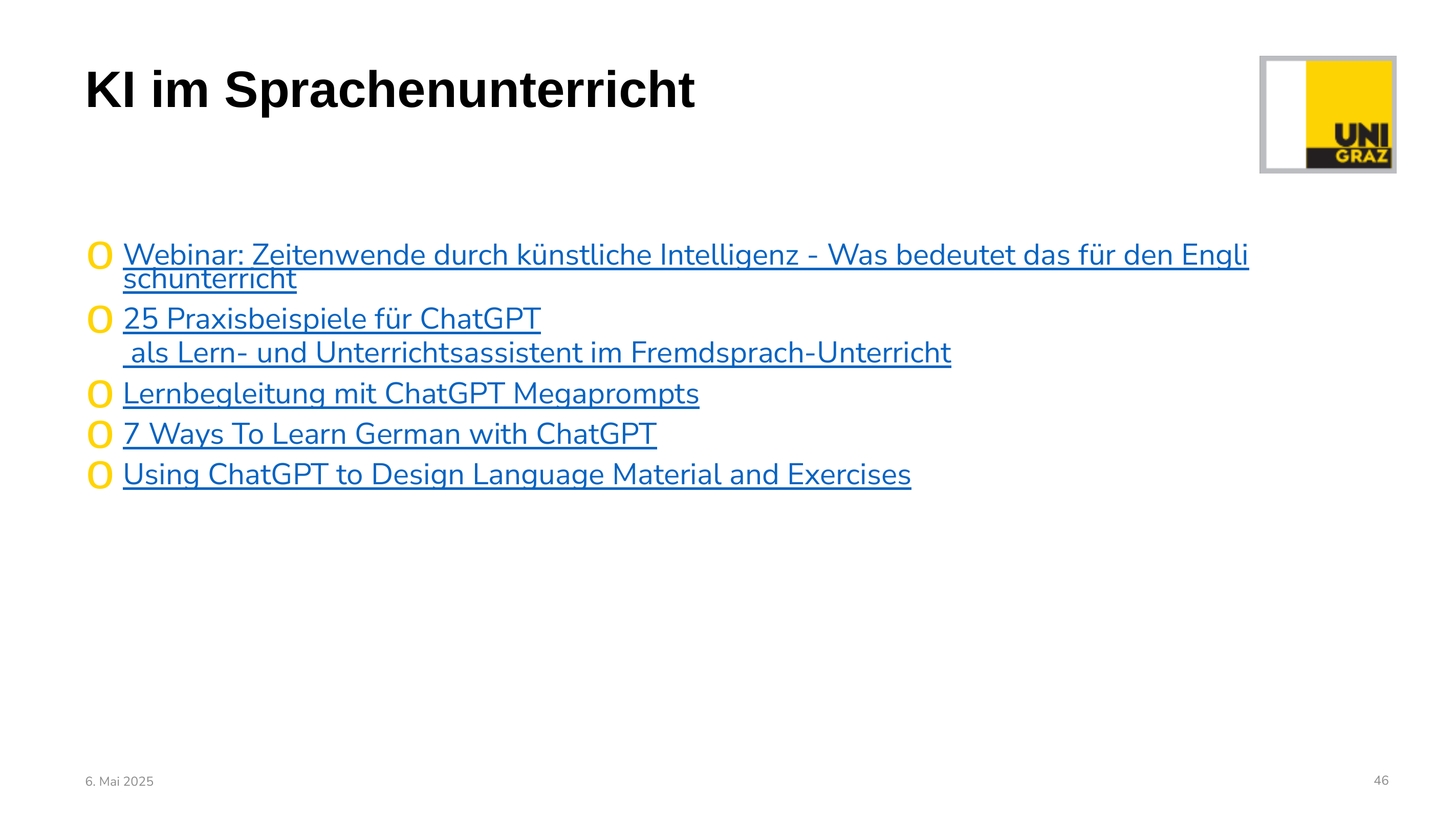

# KI im Sprachenunterricht
Webinar: Zeitenwende durch künstliche Intelligenz - Was bedeutet das für den Englischunterricht
25 Praxisbeispiele für ChatGPT als Lern- und Unterrichtsassistent im Fremdsprach-Unterricht
Lernbegleitung mit ChatGPT Megaprompts
7 Ways To Learn German with ChatGPT
Using ChatGPT to Design Language Material and Exercises

6. Mai 2025
46